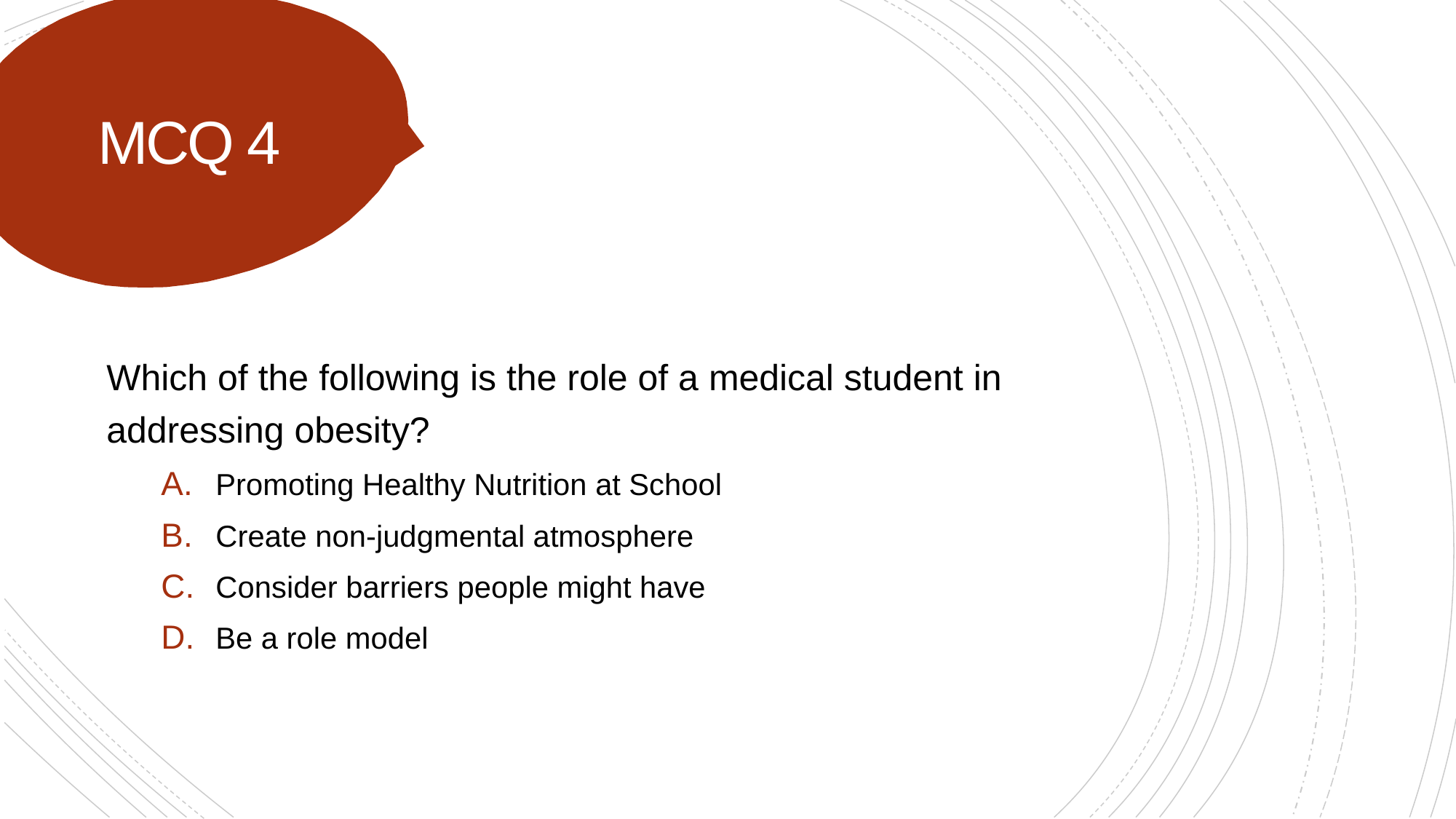

# MCQ 4
Which of the following is the role of a medical student in addressing obesity?
Promoting Healthy Nutrition at School
Create non-judgmental atmosphere
Consider barriers people might have
Be a role model